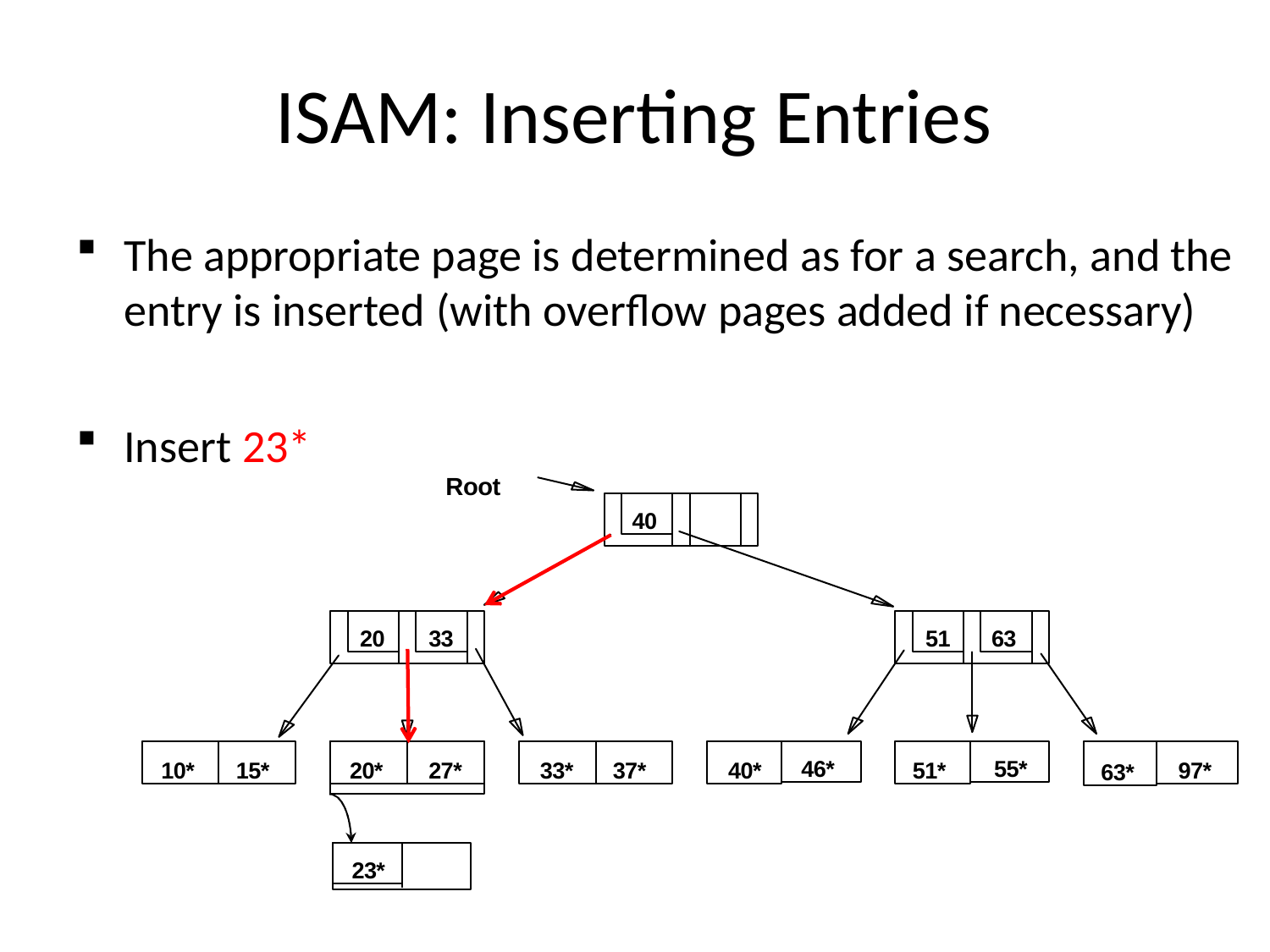

# ISAM: Inserting Entries
The appropriate page is determined as for a search, and the entry is inserted (with overflow pages added if necessary)

Insert 23*
Root

40

20
33
51
63
10*
15*
20*
27*
33*
37*
40*
46*
51*
55*
63*
97*

23*